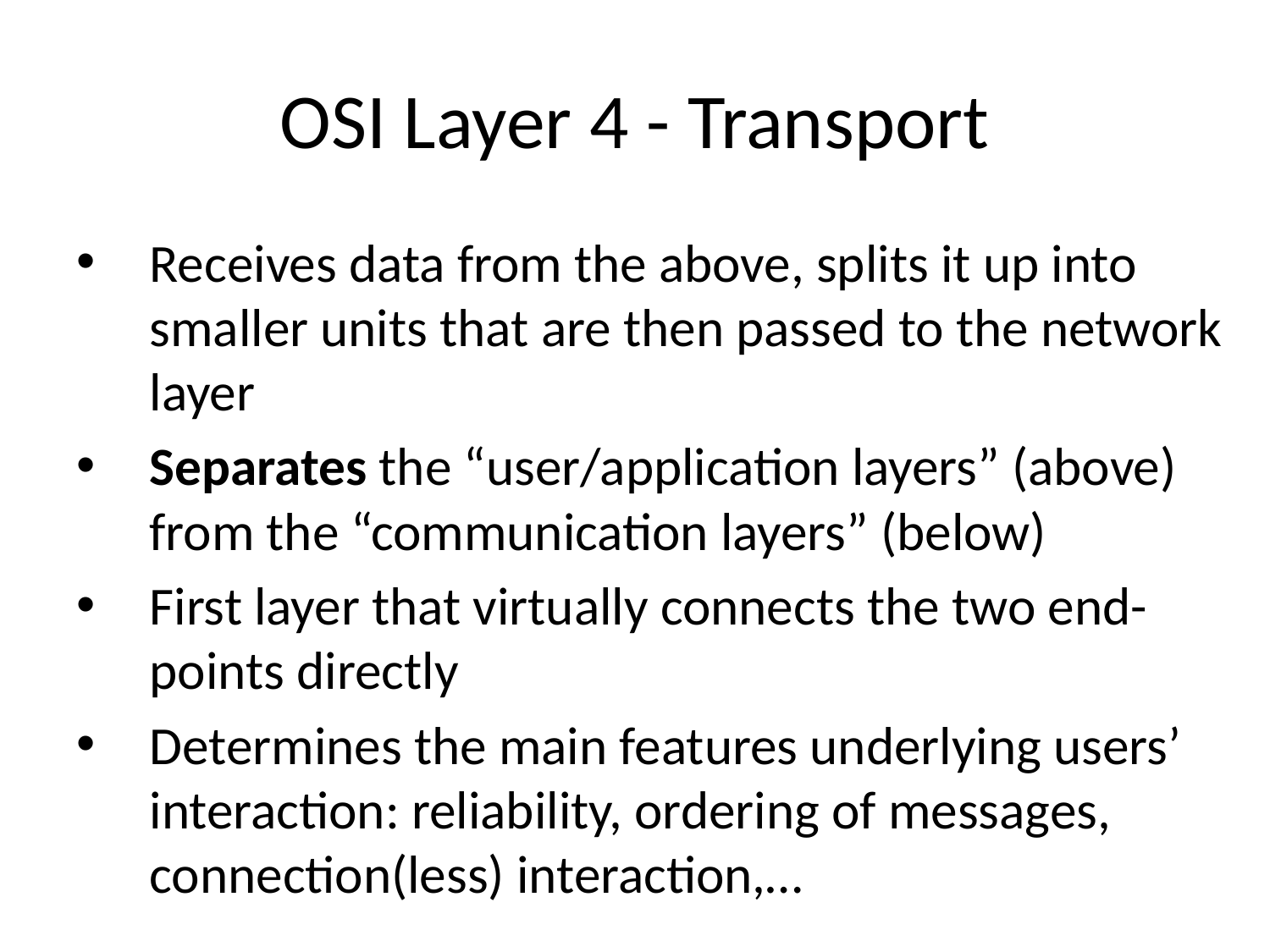

# OSI Layer 4 - Transport
Receives data from the above, splits it up into smaller units that are then passed to the network layer
Separates the “user/application layers” (above) from the “communication layers” (below)
First layer that virtually connects the two end-points directly
Determines the main features underlying users’ interaction: reliability, ordering of messages, connection(less) interaction,…